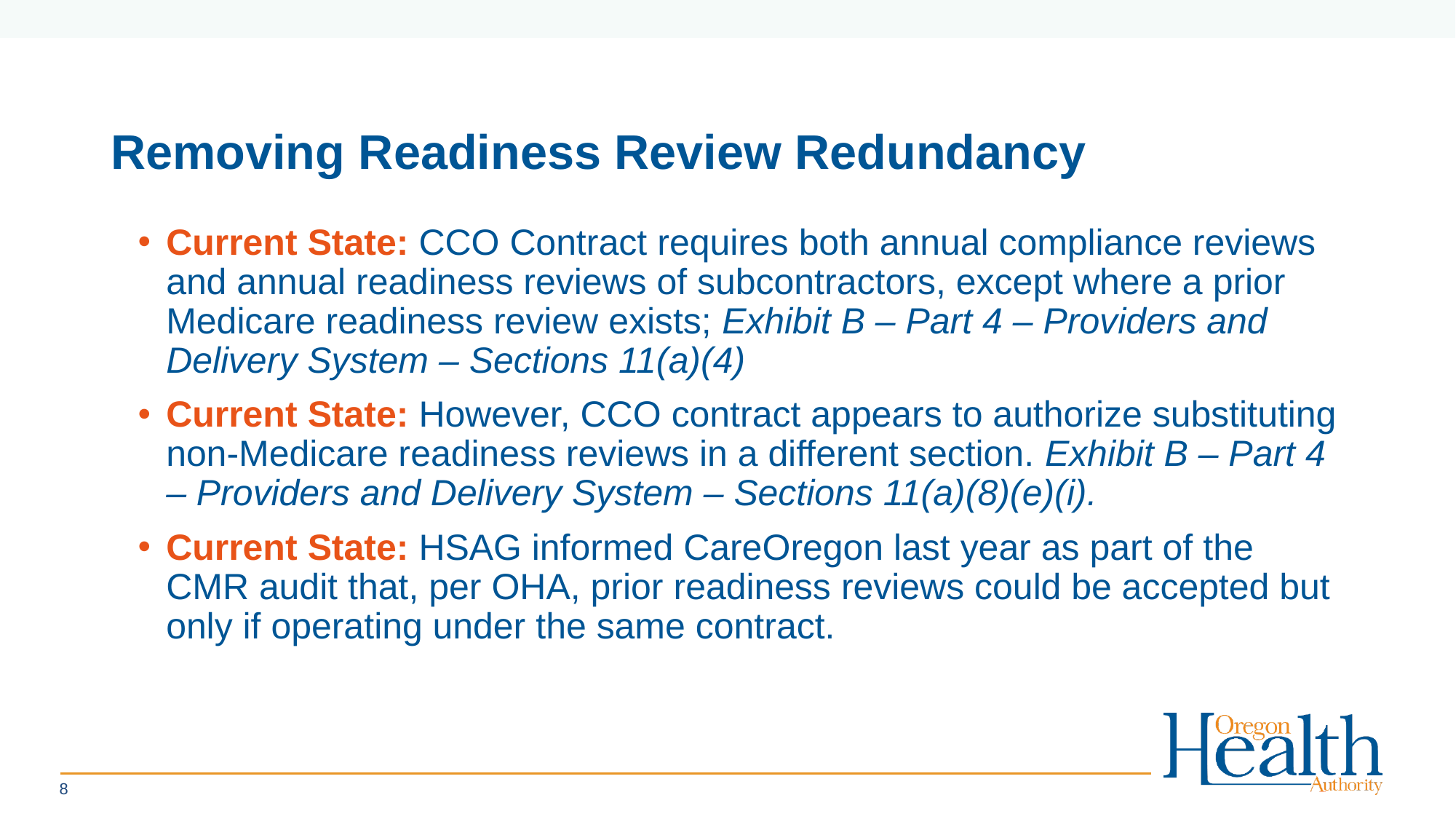

# Removing Readiness Review Redundancy
Current State: CCO Contract requires both annual compliance reviews and annual readiness reviews of subcontractors, except where a prior Medicare readiness review exists; Exhibit B – Part 4 – Providers and Delivery System – Sections 11(a)(4)
Current State: However, CCO contract appears to authorize substituting non-Medicare readiness reviews in a different section. Exhibit B – Part 4 – Providers and Delivery System – Sections 11(a)(8)(e)(i).
Current State: HSAG informed CareOregon last year as part of the CMR audit that, per OHA, prior readiness reviews could be accepted but only if operating under the same contract.